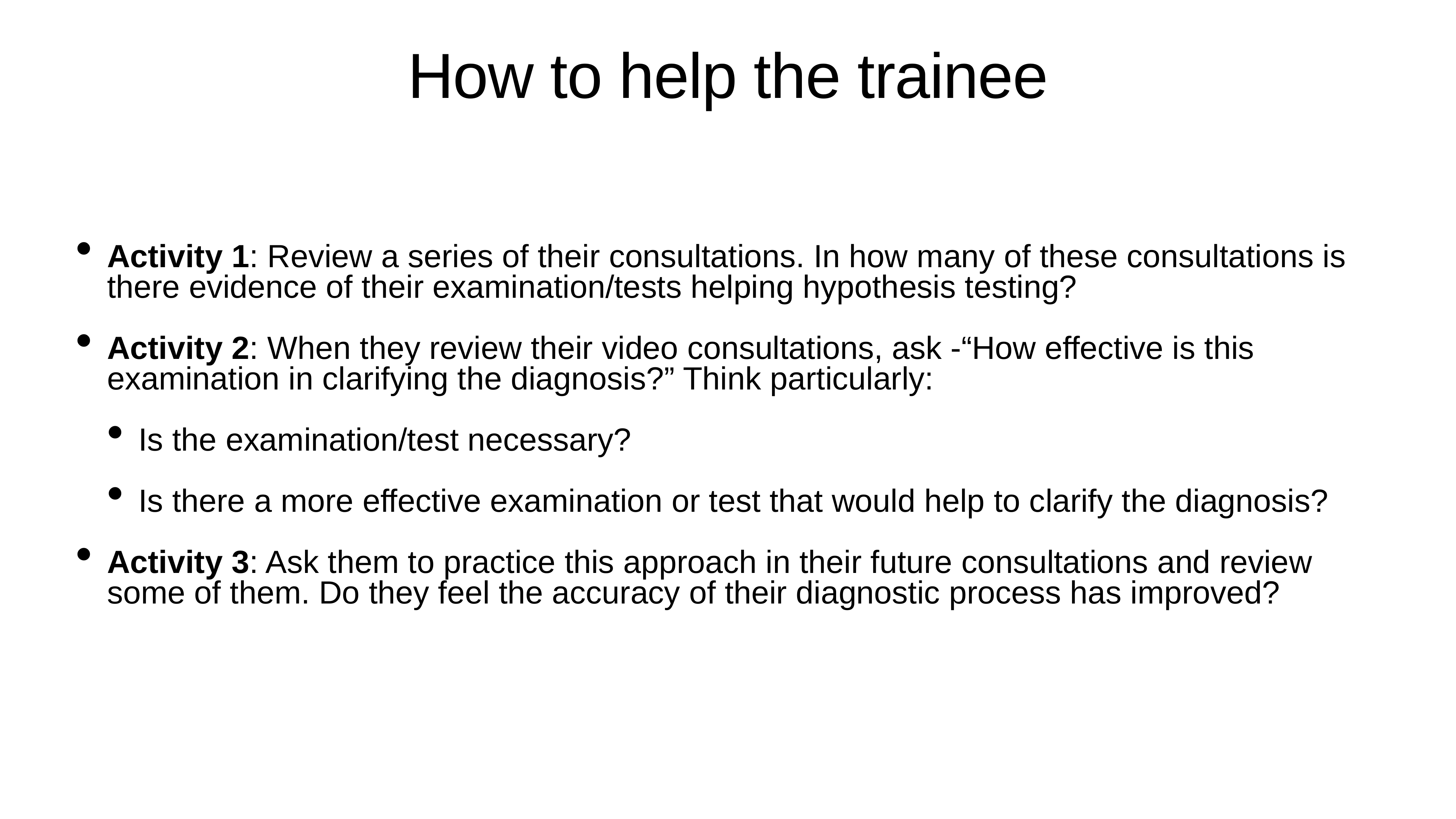

# How to help the trainee
Activity 1: Review a series of their consultations. In how many of these consultations is there evidence of their examination/tests helping hypothesis testing?
Activity 2: When they review their video consultations, ask -“How effective is this examination in clarifying the diagnosis?” Think particularly:
Is the examination/test necessary?
Is there a more effective examination or test that would help to clarify the diagnosis?
Activity 3: Ask them to practice this approach in their future consultations and review some of them. Do they feel the accuracy of their diagnostic process has improved?